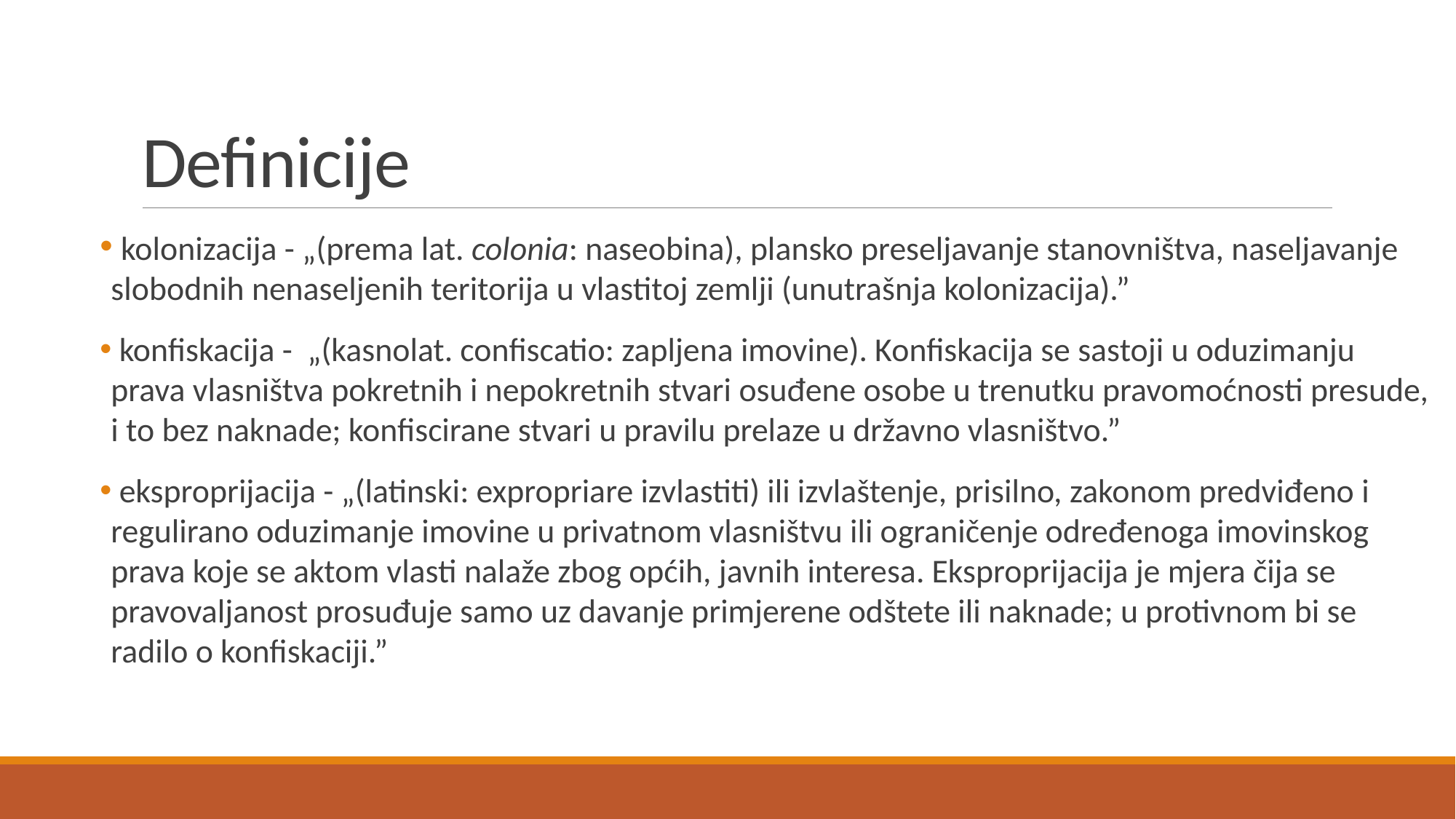

# Definicije
 kolonizacija - „(prema lat. colonia: naseobina), plansko preseljavanje stanovništva, naseljavanje slobodnih nenaseljenih teritorija u vlastitoj zemlji (unutrašnja kolonizacija).”
 konfiskacija -  „(kasnolat. confiscatio: zapljena imovine). Konfiskacija se sastoji u oduzimanju prava vlasništva pokretnih i nepokretnih stvari osuđene osobe u trenutku pravomoćnosti presude, i to bez naknade; konfiscirane stvari u pravilu prelaze u državno vlasništvo.”
 eksproprijacija - „(latinski: expropriare izvlastiti) ili izvlaštenje, prisilno, zakonom predviđeno i regulirano oduzimanje imovine u privatnom vlasništvu ili ograničenje određenoga imovinskog prava koje se aktom vlasti nalaže zbog općih, javnih interesa. Eksproprijacija je mjera čija se pravovaljanost prosuđuje samo uz davanje primjerene odštete ili naknade; u protivnom bi se radilo o konfiskaciji.”